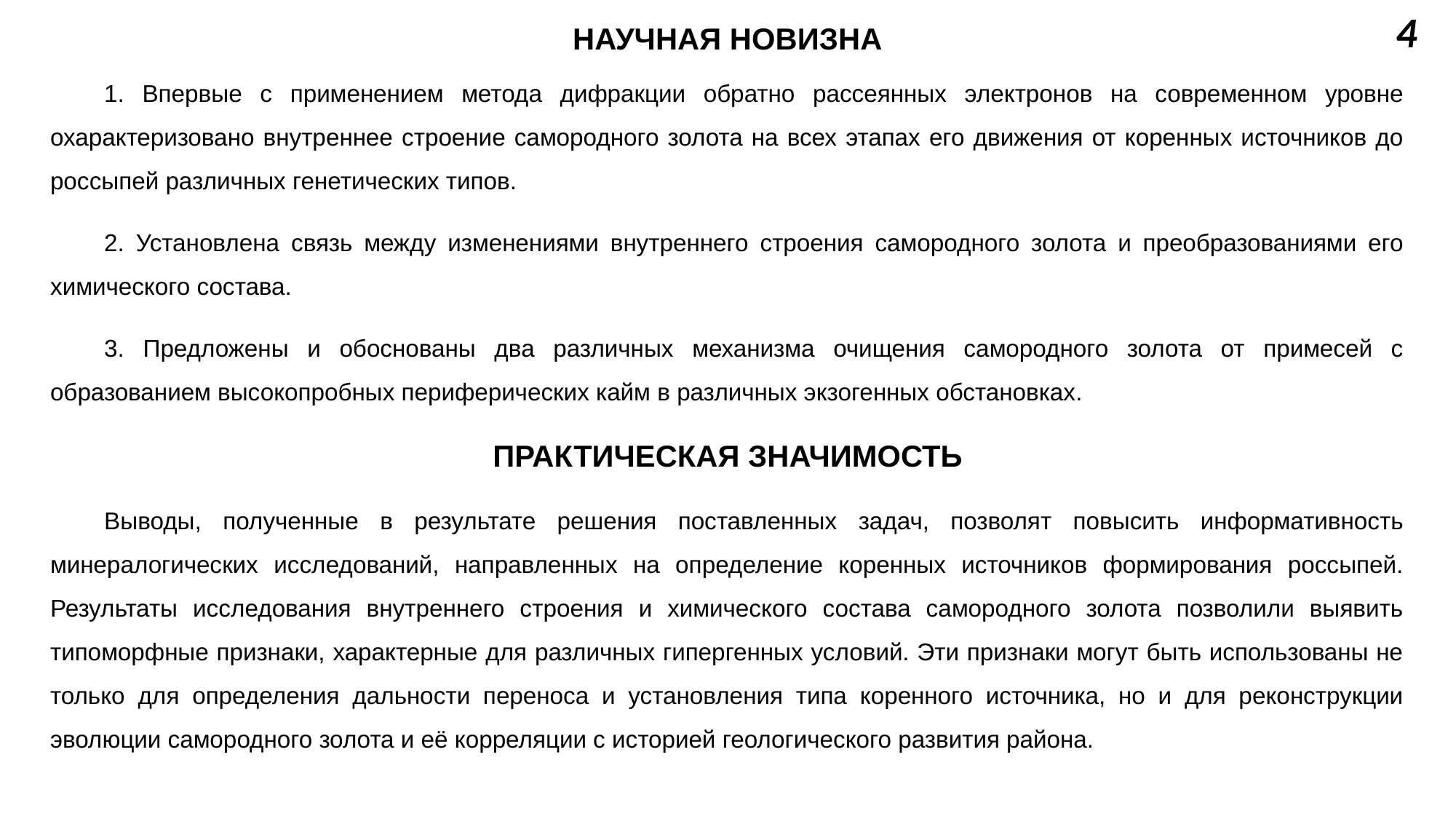

4
НАУЧНАЯ НОВИЗНА
1. Впервые с применением метода дифракции обратно рассеянных электронов на современном уровне охарактеризовано внутреннее строение самородного золота на всех этапах его движения от коренных источников до россыпей различных генетических типов.
2. Установлена связь между изменениями внутреннего строения самородного золота и преобразованиями его химического состава.
3. Предложены и обоснованы два различных механизма очищения самородного золота от примесей с образованием высокопробных периферических кайм в различных экзогенных обстановках.
ПРАКТИЧЕСКАЯ ЗНАЧИМОСТЬ
Выводы, полученные в результате решения поставленных задач, позволят повысить информативность минералогических исследований, направленных на определение коренных источников формирования россыпей. Результаты исследования внутреннего строения и химического состава самородного золота позволили выявить типоморфные признаки, характерные для различных гипергенных условий. Эти признаки могут быть использованы не только для определения дальности переноса и установления типа коренного источника, но и для реконструкции эволюции самородного золота и её корреляции с историей геологического развития района.